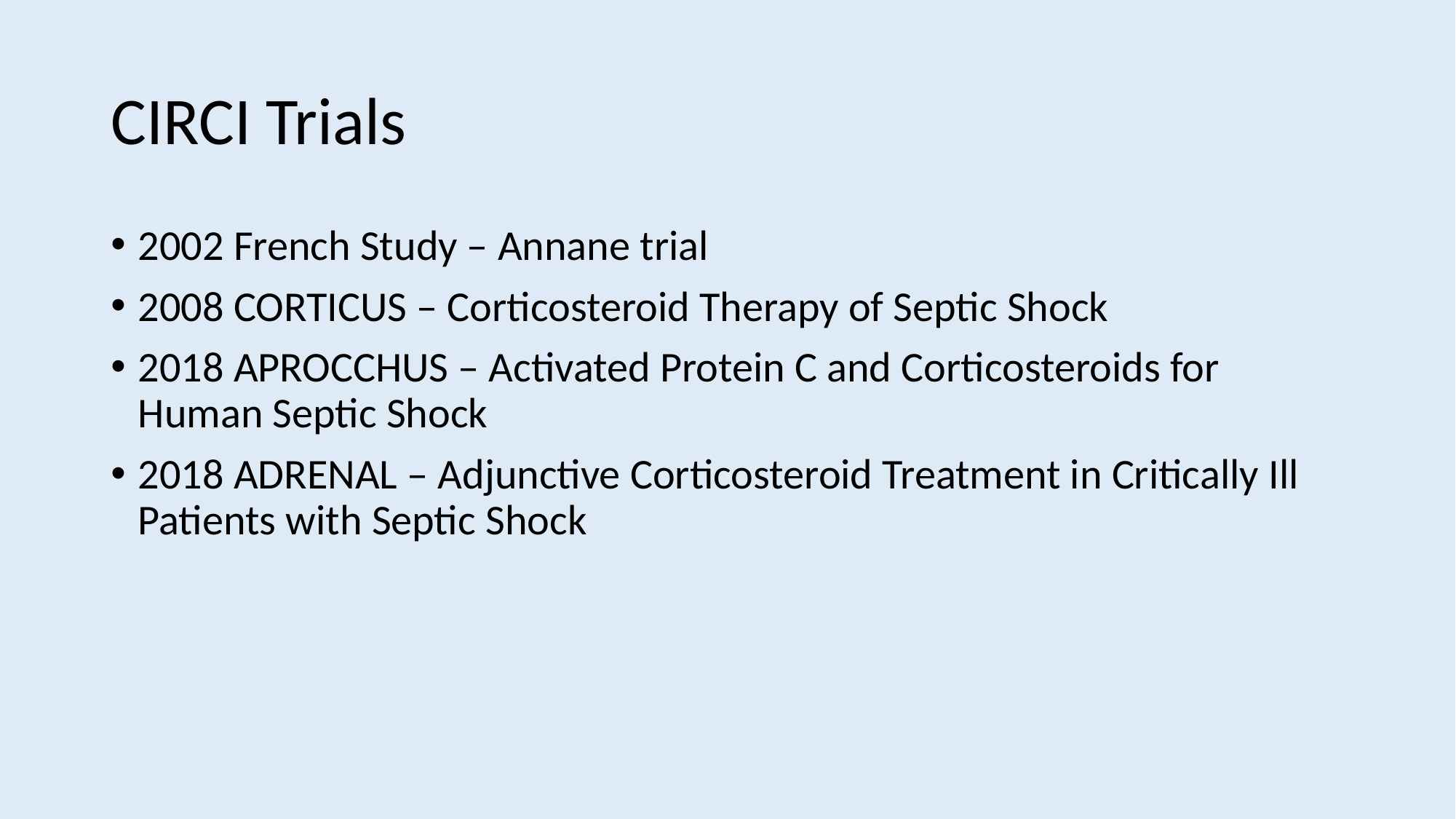

# CIRCI Trials
2002 French Study – Annane trial
2008 CORTICUS – Corticosteroid Therapy of Septic Shock
2018 APROCCHUS – Activated Protein C and Corticosteroids for Human Septic Shock
2018 ADRENAL – Adjunctive Corticosteroid Treatment in Critically Ill Patients with Septic Shock